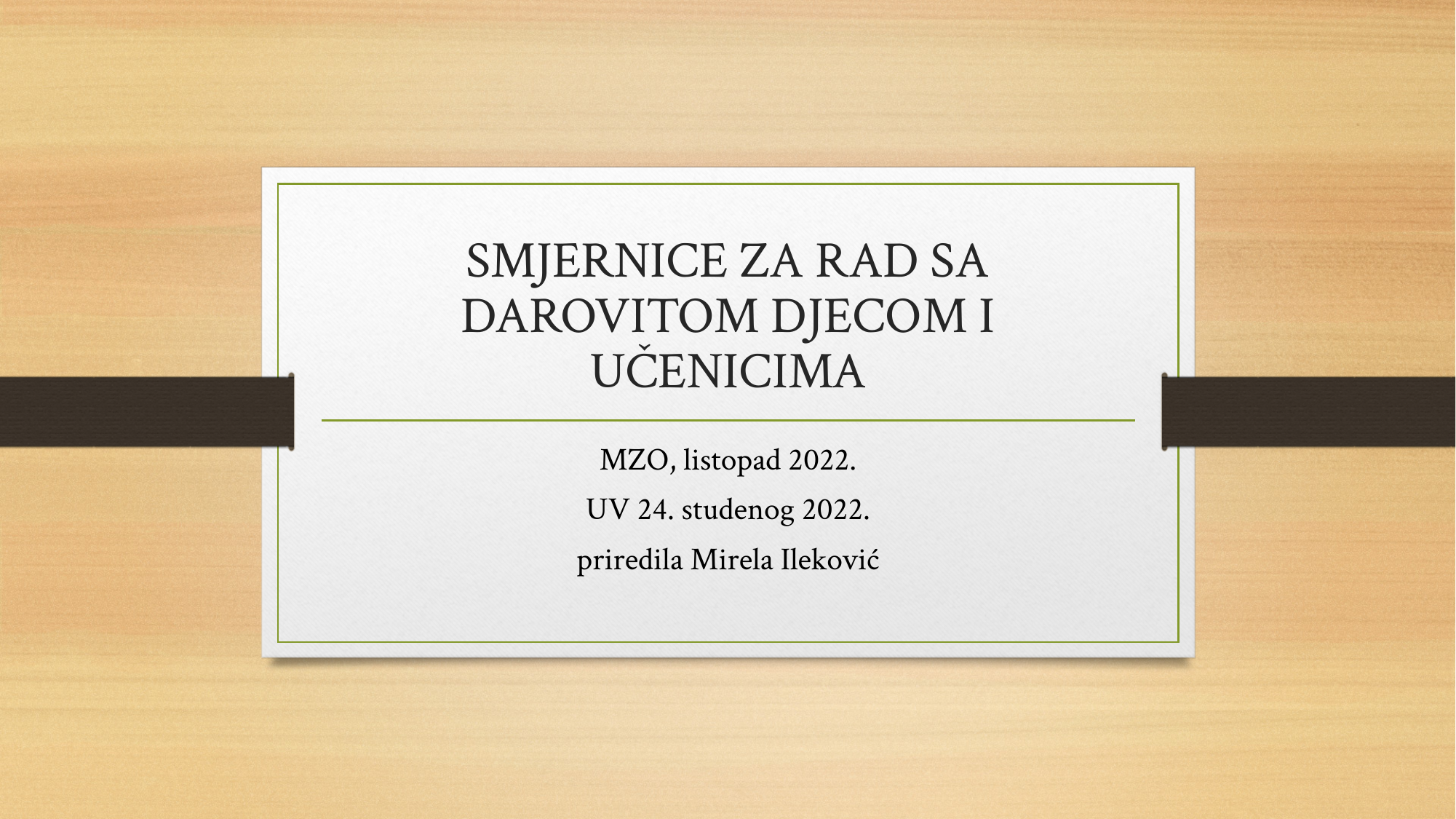

# SMJERNICE ZA RAD SA DAROVITOM DJECOM I UČENICIMA
MZO, listopad 2022.
UV 24. studenog 2022.
priredila Mirela Ileković